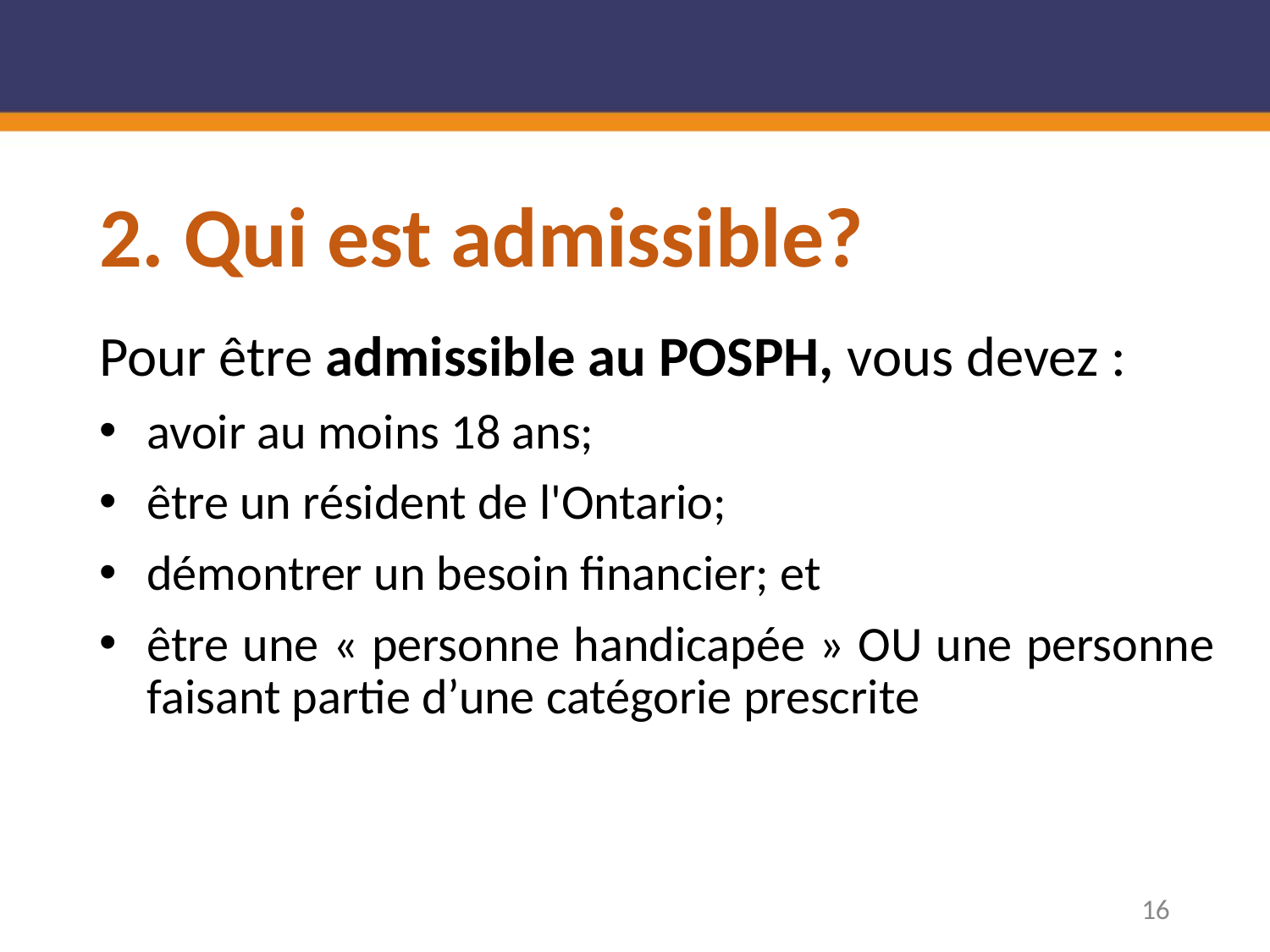

# 2. Qui est admissible?
Pour être admissible au POSPH, vous devez :
avoir au moins 18 ans;
être un résident de l'Ontario;
démontrer un besoin financier; et
être une « personne handicapée » OU une personne faisant partie d’une catégorie prescrite
16